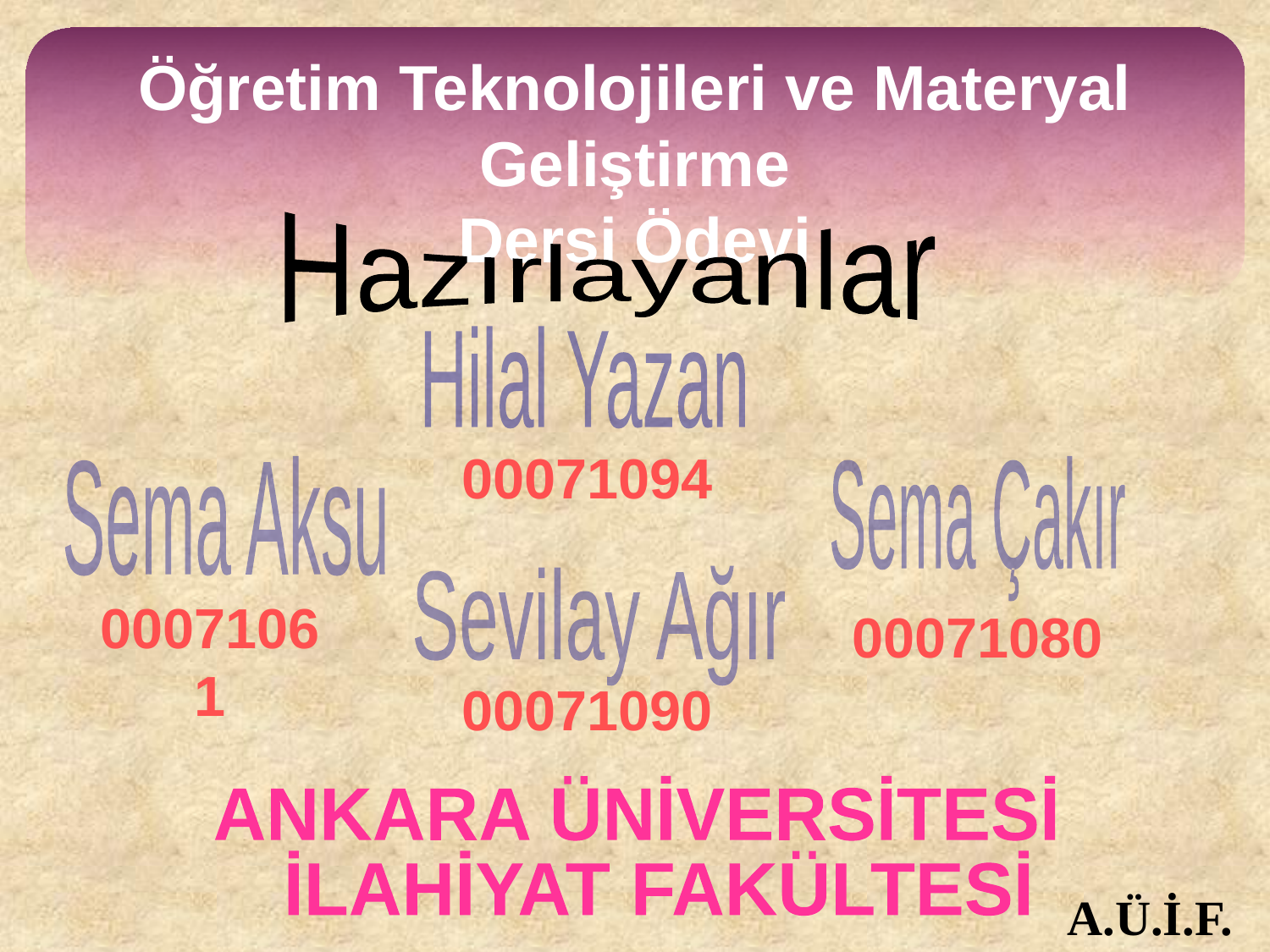

Öğretim Teknolojileri ve Materyal Geliştirme
Dersi Ödevi
Hazırlayanlar
Hilal Yazan
00071094
Sema Aksu
Sema Çakır
Sevilay Ağır
00071061
00071080
00071090
ANKARA ÜNİVERSİTESİ
 İLAHİYAT FAKÜLTESİ
A.Ü.İ.F.